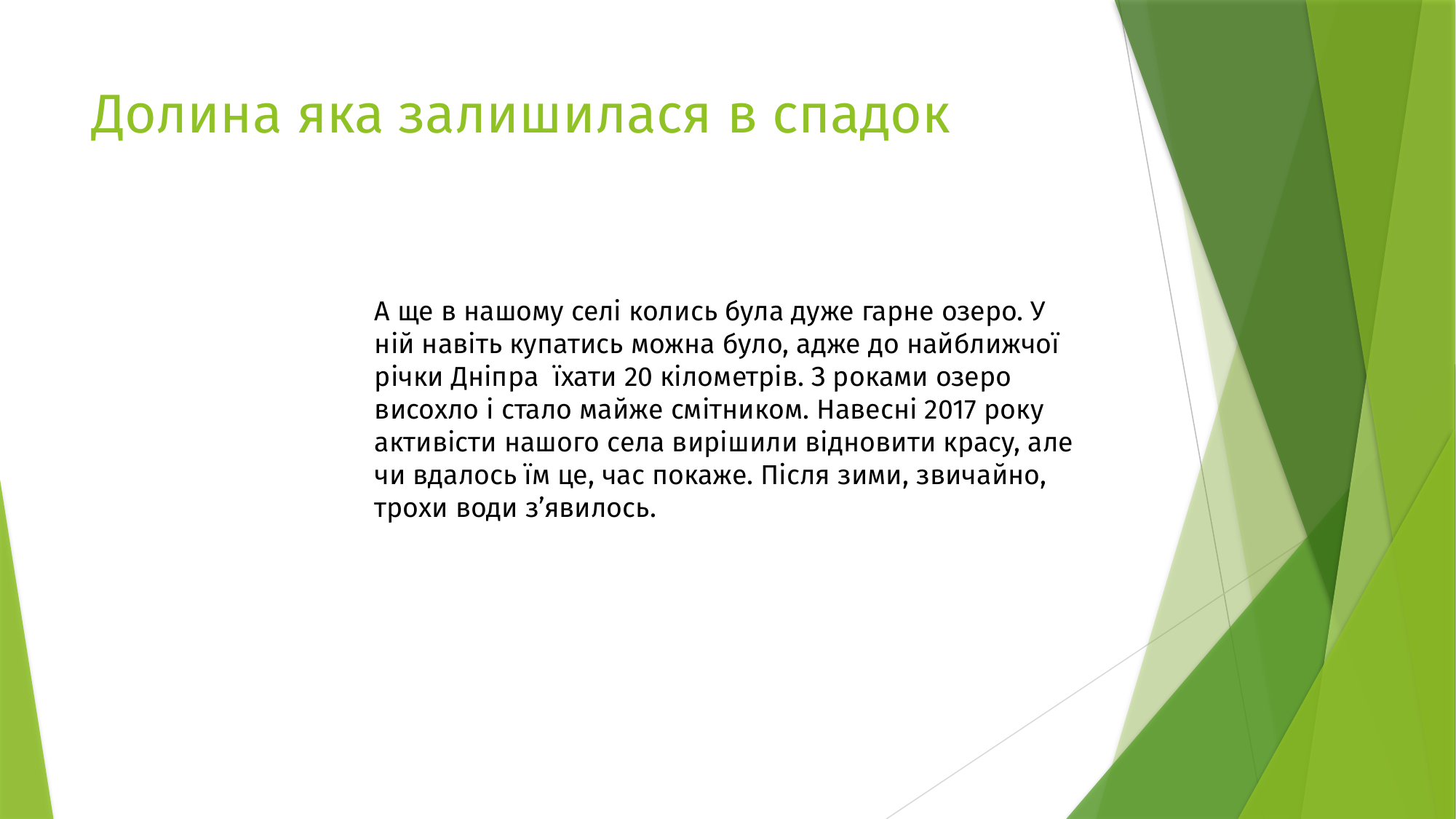

# Долина яка залишилася в спадок
А ще в нашому селі колись була дуже гарне озеро. У ній навіть купатись можна було, адже до найближчої річки Дніпра  їхати 20 кілометрів. З роками озеро висохло і стало майже смітником. Навесні 2017 року активісти нашого села вирішили відновити красу, але чи вдалось їм це, час покаже. Після зими, звичайно, трохи води з’явилось.